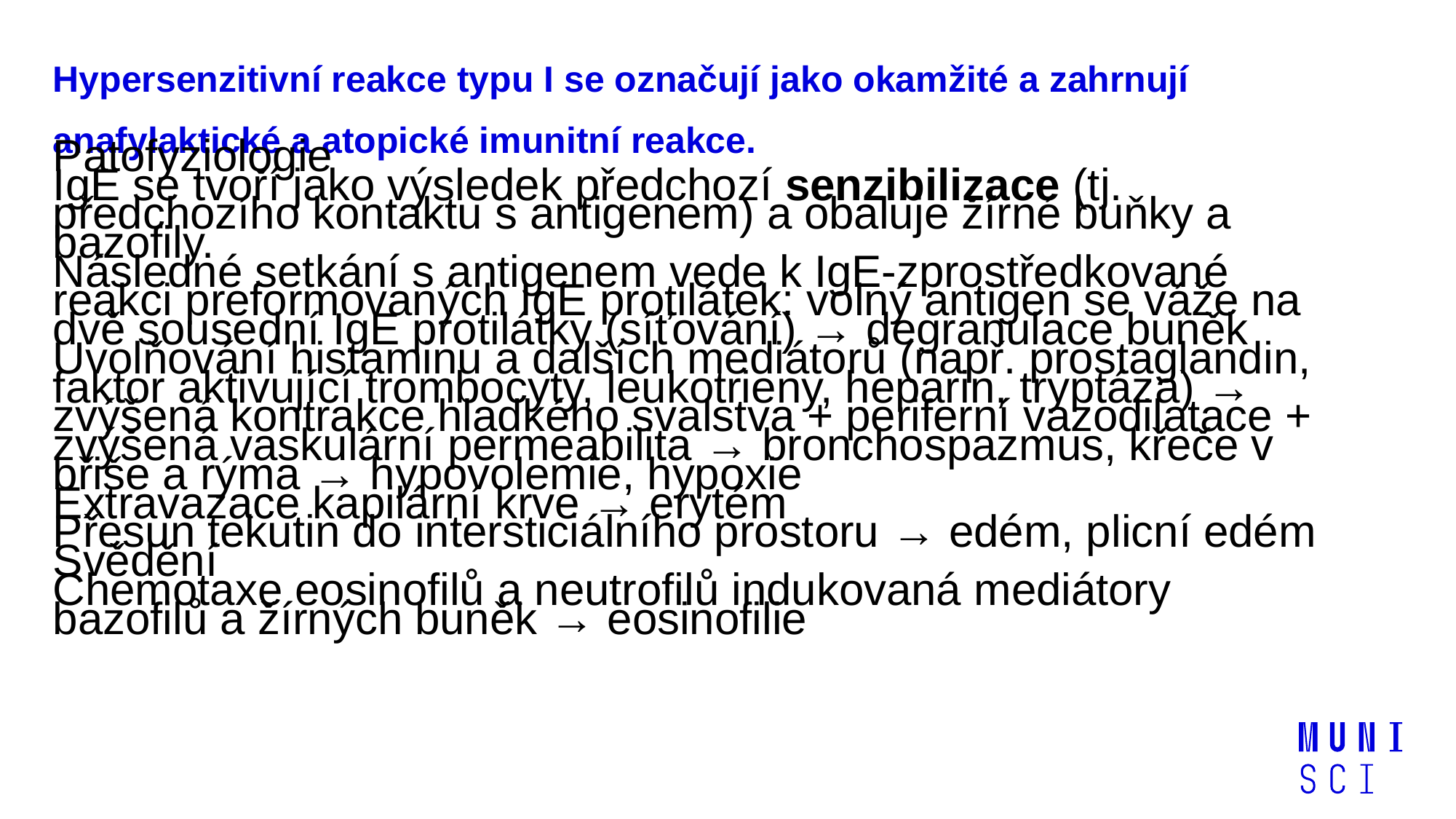

# Hypersenzitivní reakce typu I se označují jako okamžité a zahrnují anafylaktické a atopické imunitní reakce.
Patofyziologie
IgE se tvoří jako výsledek předchozí senzibilizace (tj. předchozího kontaktu s antigenem) a obaluje žírné buňky a bazofily.
Následné setkání s antigenem vede k IgE-zprostředkované reakci preformovaných IgE protilátek: volný antigen se váže na dvě sousední IgE protilátky (síťování) → degranulace buněk
Uvolňování histaminu a dalších mediátorů (např. prostaglandin, faktor aktivující trombocyty, leukotrieny, heparin, tryptáza) →
zvýšená kontrakce hladkého svalstva + periferní vazodilatace + zvýšená vaskulární permeabilita → bronchospazmus, křeče v břiše a rýma → hypovolemie, hypoxie
Extravazace kapilární krve → erytém
Přesun tekutin do intersticiálního prostoru → edém, plicní edém
Svědění
Chemotaxe eosinofilů a neutrofilů indukovaná mediátory bazofilů a žírných buněk → eosinofilie